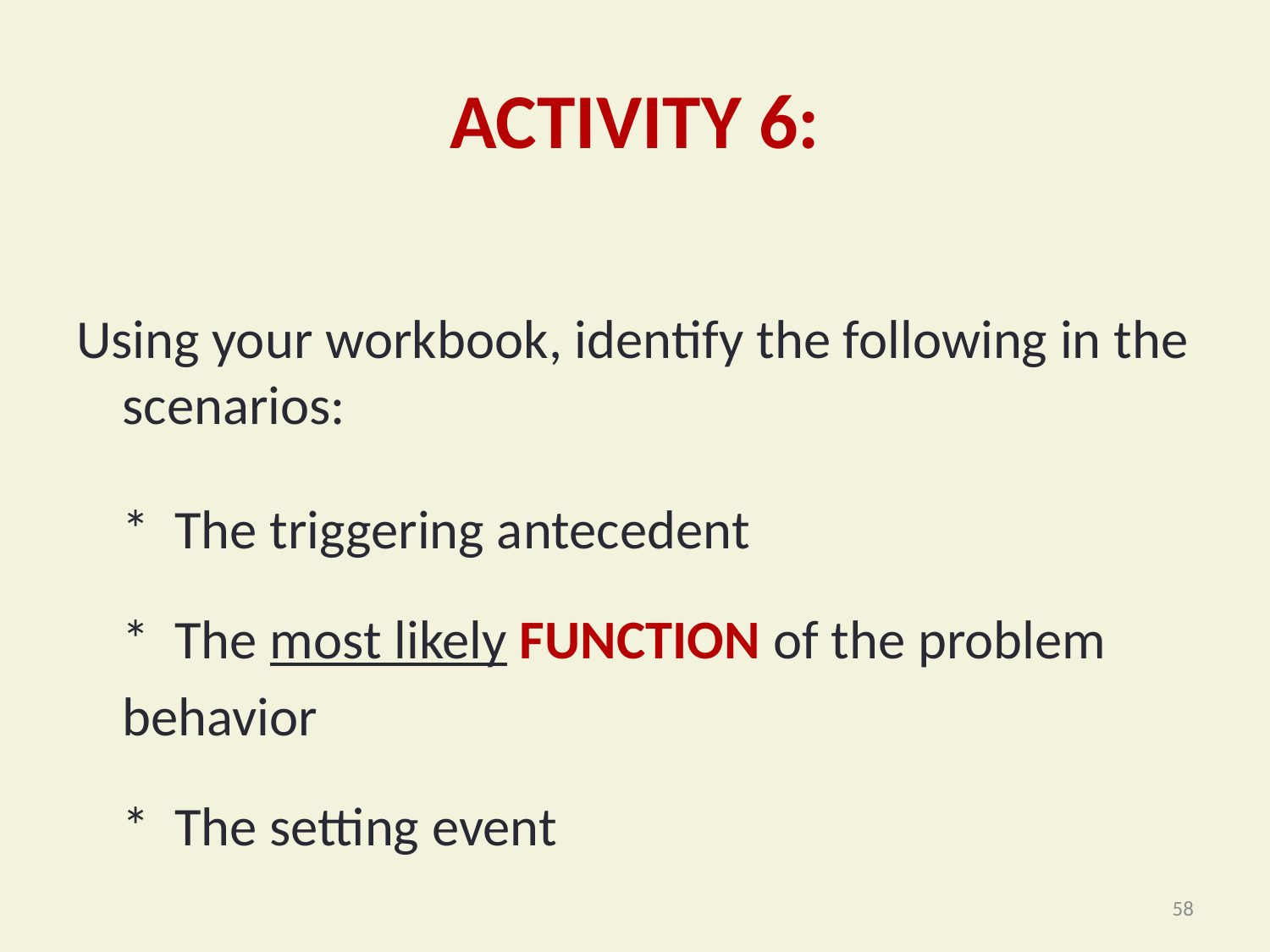

# ACTIVITY 6:
Using your workbook, identify the following in the scenarios:

		*  The triggering antecedent

		*  The most likely FUNCTION of the problem
			behavior

		*  The setting event
58